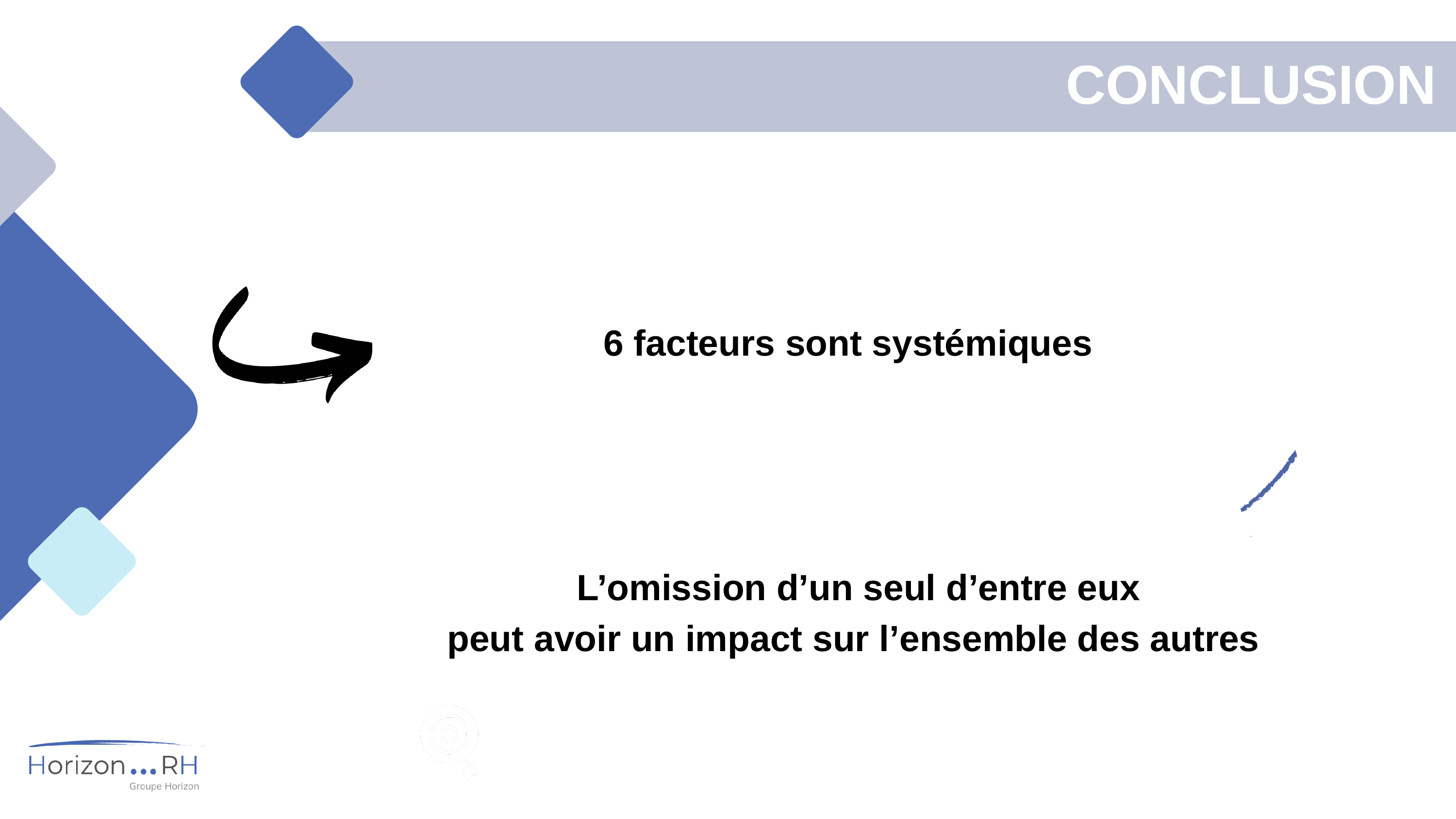

CONCLUSION

6 facteurs sont systémiques

 L’omission d’un seul d’entre eux
peut avoir un impact sur l’ensemble des autres